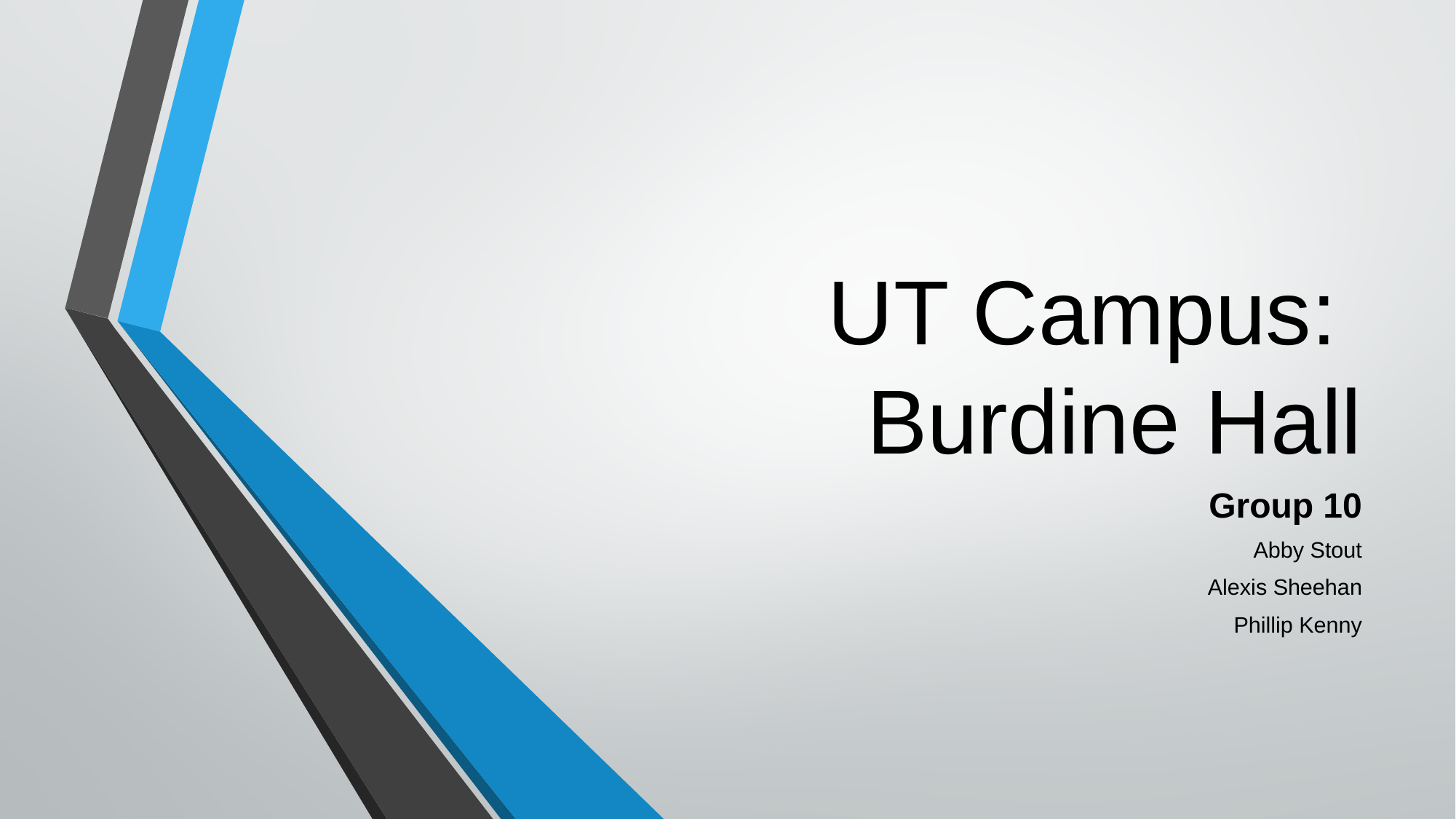

# UT Campus: Burdine Hall
Group 10
Abby Stout
Alexis Sheehan
Phillip Kenny